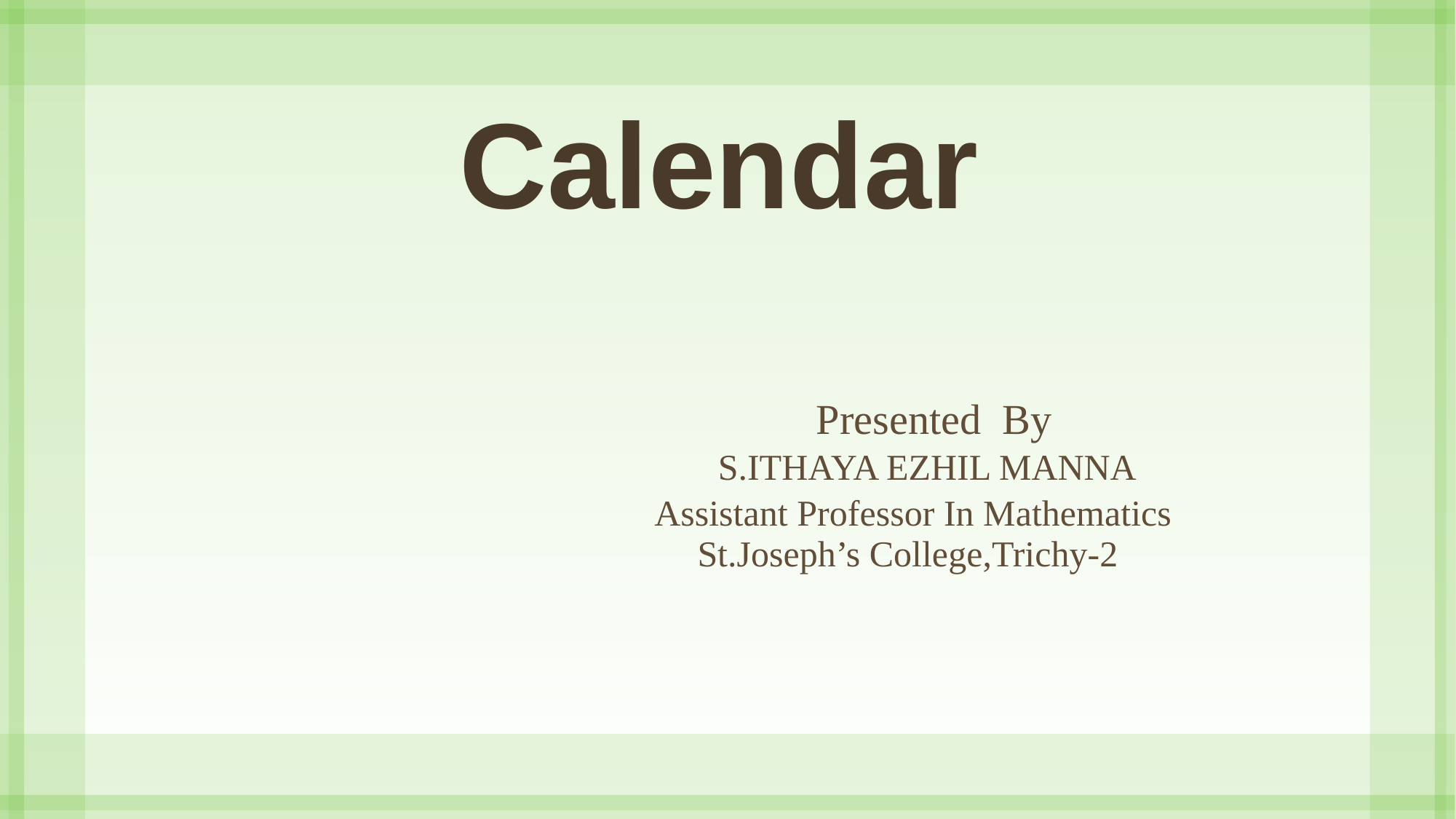

# Calendar
                                    Presented  By
		              S.ITHAYA EZHIL MANNA
			 Assistant Professor In Mathematics
			St.Joseph’s College,Trichy-2